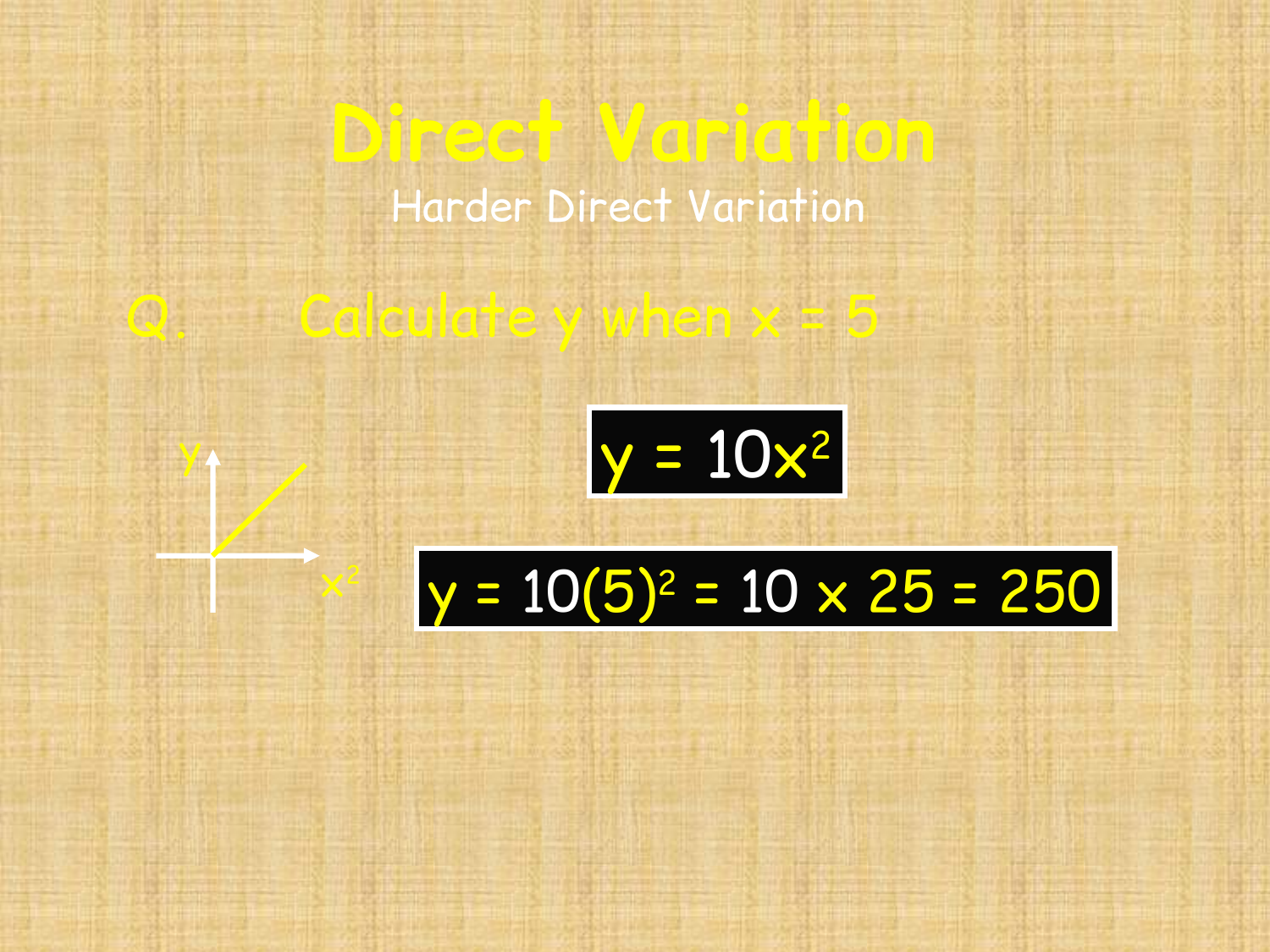

Direct Variation
Harder Direct Variation
 	Calculate y when x = 5
y = 10x2
y

x2
y = 10(5)2 = 10 x 25 = 250